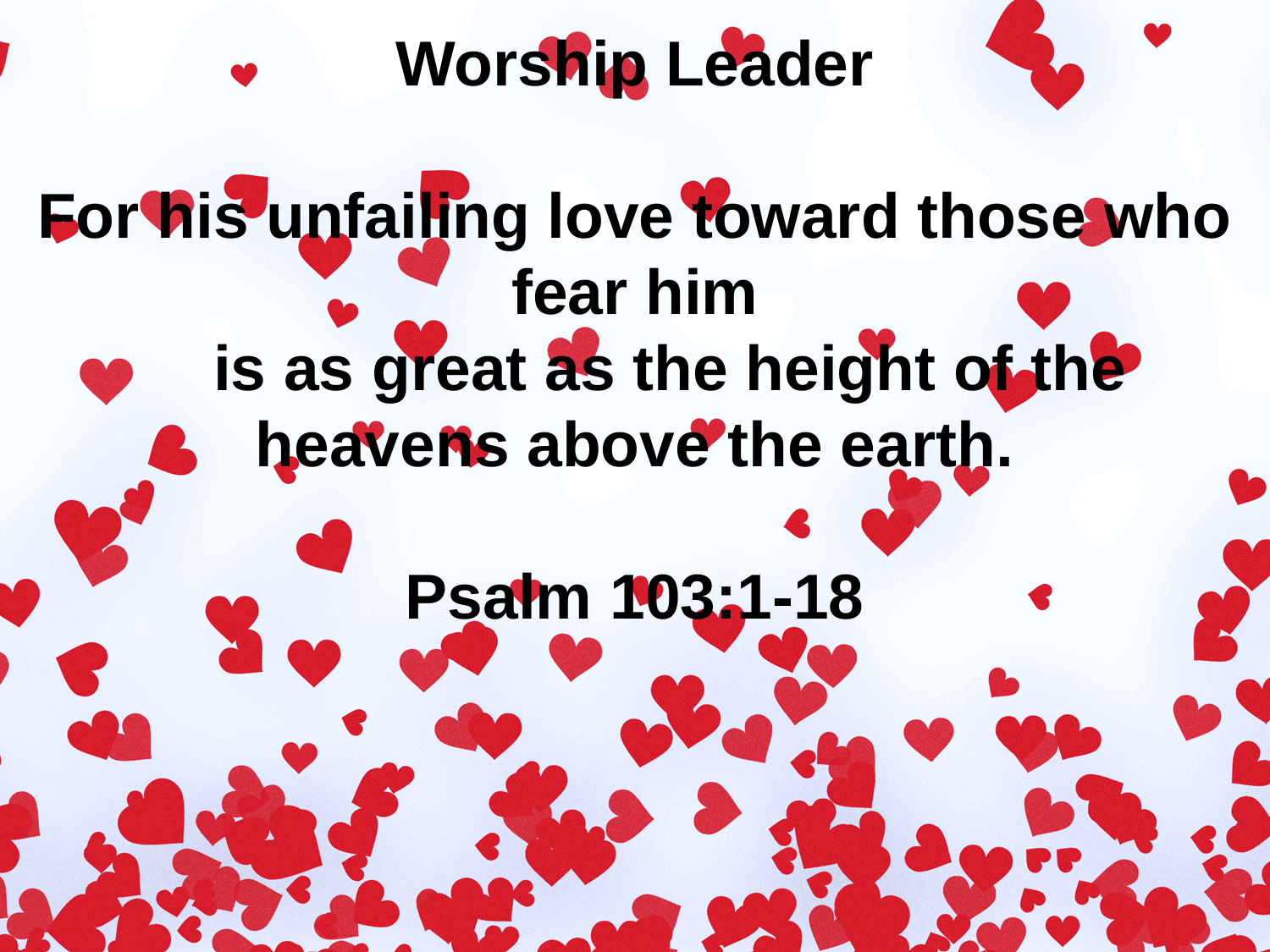

Worship Leader

For his unfailing love toward those who fear him
    is as great as the height of the heavens above the earth.

Psalm 103:1-18